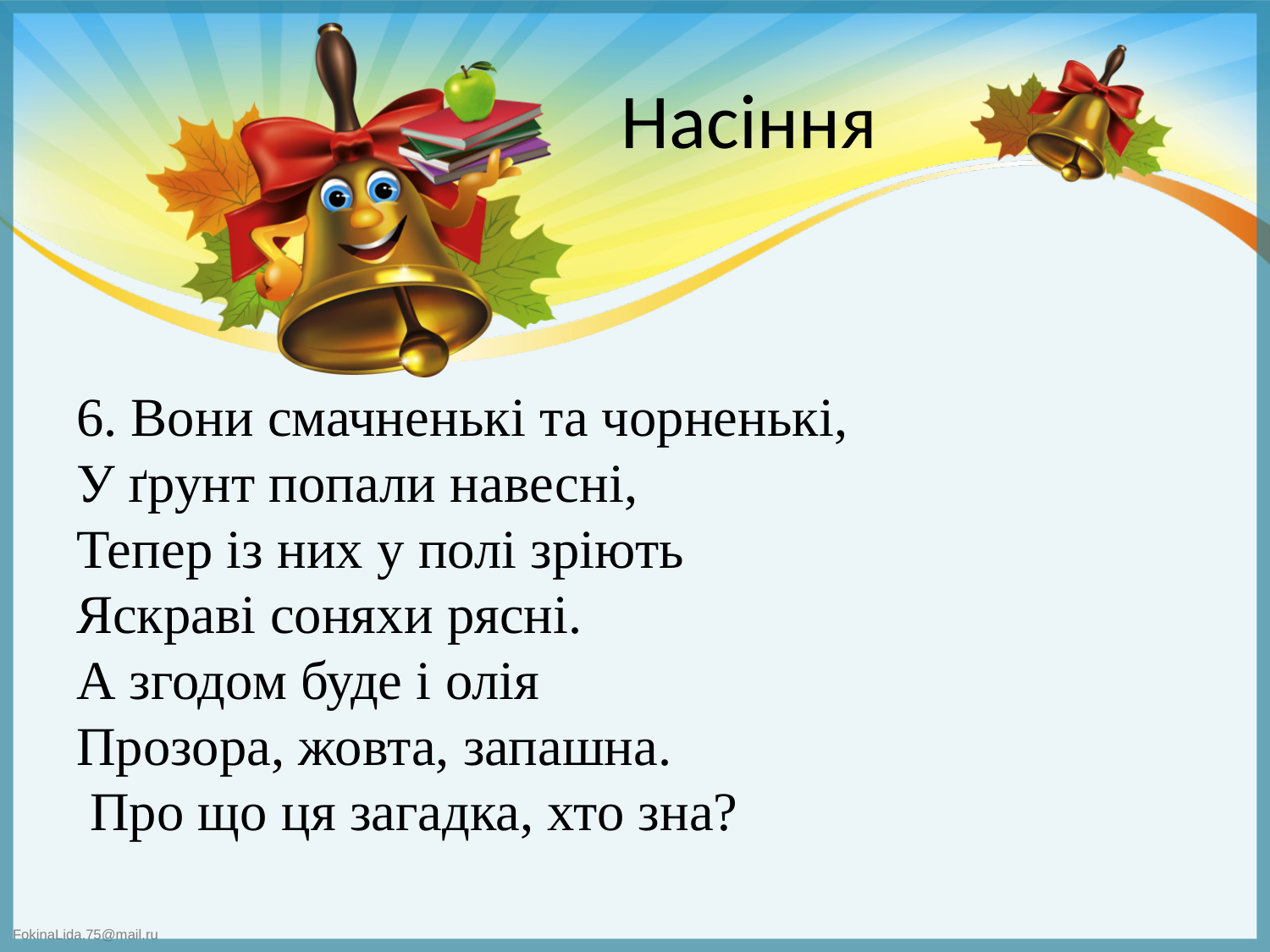

# Насіння

6. Вони смачненькі та чорненькі, 
У ґрунт попали навесні, 
Тепер із них у полі зріють 
Яскраві соняхи рясні. 
А згодом буде і олія 
Прозора, жовта, запашна. 
 Про що ця загадка, хто зна?